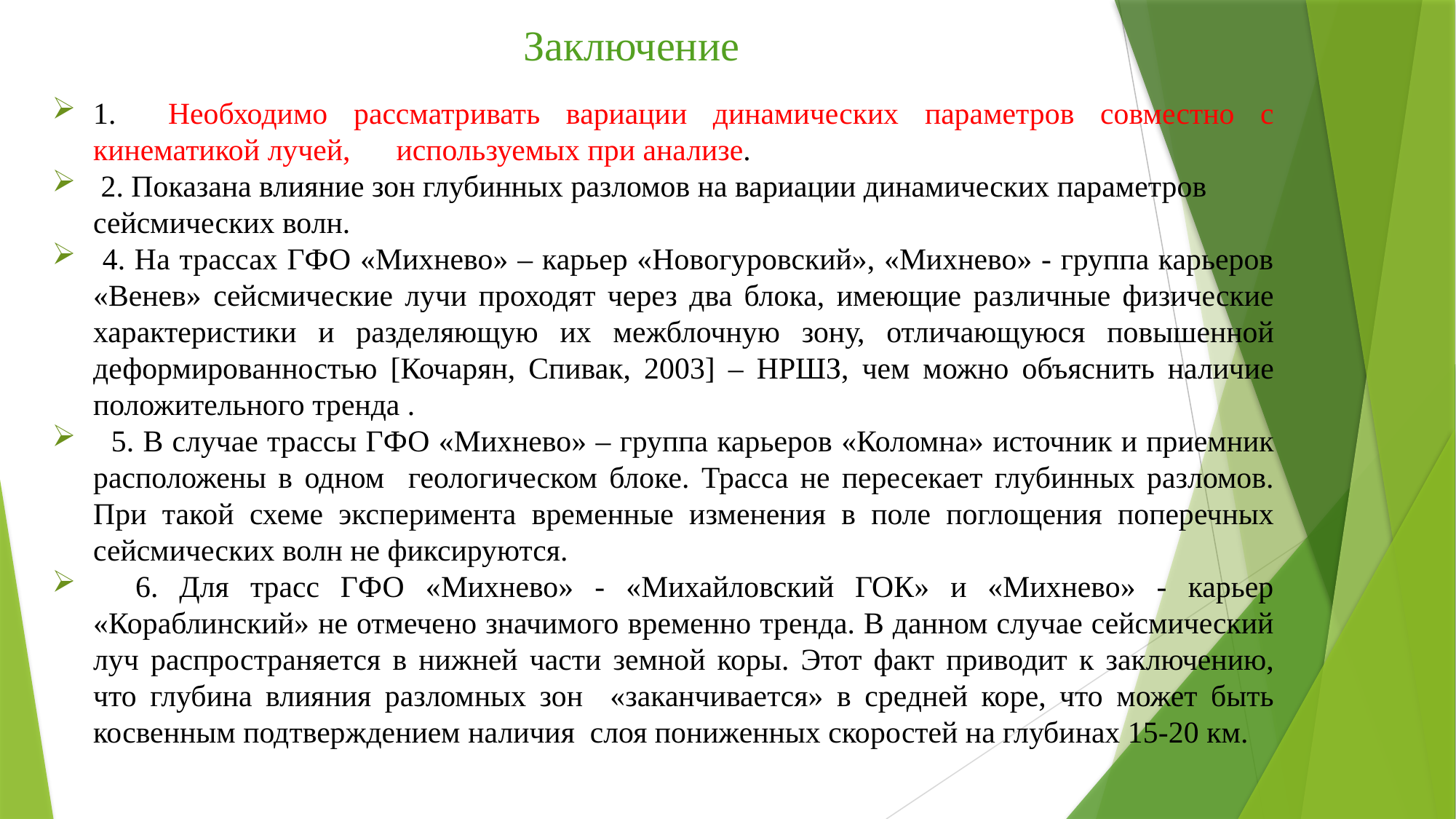

# Заключение
1.  Необходимо рассматривать вариации динамических параметров совместно с кинематикой лучей,      используемых при анализе.
 2. Показана влияние зон глубинных разломов на вариации динамических параметров сейсмических волн.
 4. На трассах ГФО «Михнево» – карьер «Новогуровский», «Михнево» - группа карьеров «Венев» сейсмические лучи проходят через два блока, имеющие различные физические характеристики и разделяющую их межблочную зону, отличающуюся повышенной деформированностью [Кочарян, Спивак, 2003] – НРШЗ, чем можно объяснить наличие положительного тренда .
  5. В случае трассы ГФО «Михнево» – группа карьеров «Коломна» источник и приемник расположены в одном  геологическом блоке. Трасса не пересекает глубинных разломов. При такой схеме эксперимента временные изменения в поле поглощения поперечных сейсмических волн не фиксируются.
  6. Для трасс ГФО «Михнево» - «Михайловский ГОК» и «Михнево» - карьер «Кораблинский» не отмечено значимого временно тренда. В данном случае сейсмический луч распространяется в нижней части земной коры. Этот факт приводит к заключению, что глубина влияния разломных зон  «заканчивается» в средней коре, что может быть косвенным подтверждением наличия  слоя пониженных скоростей на глубинах 15-20 км.